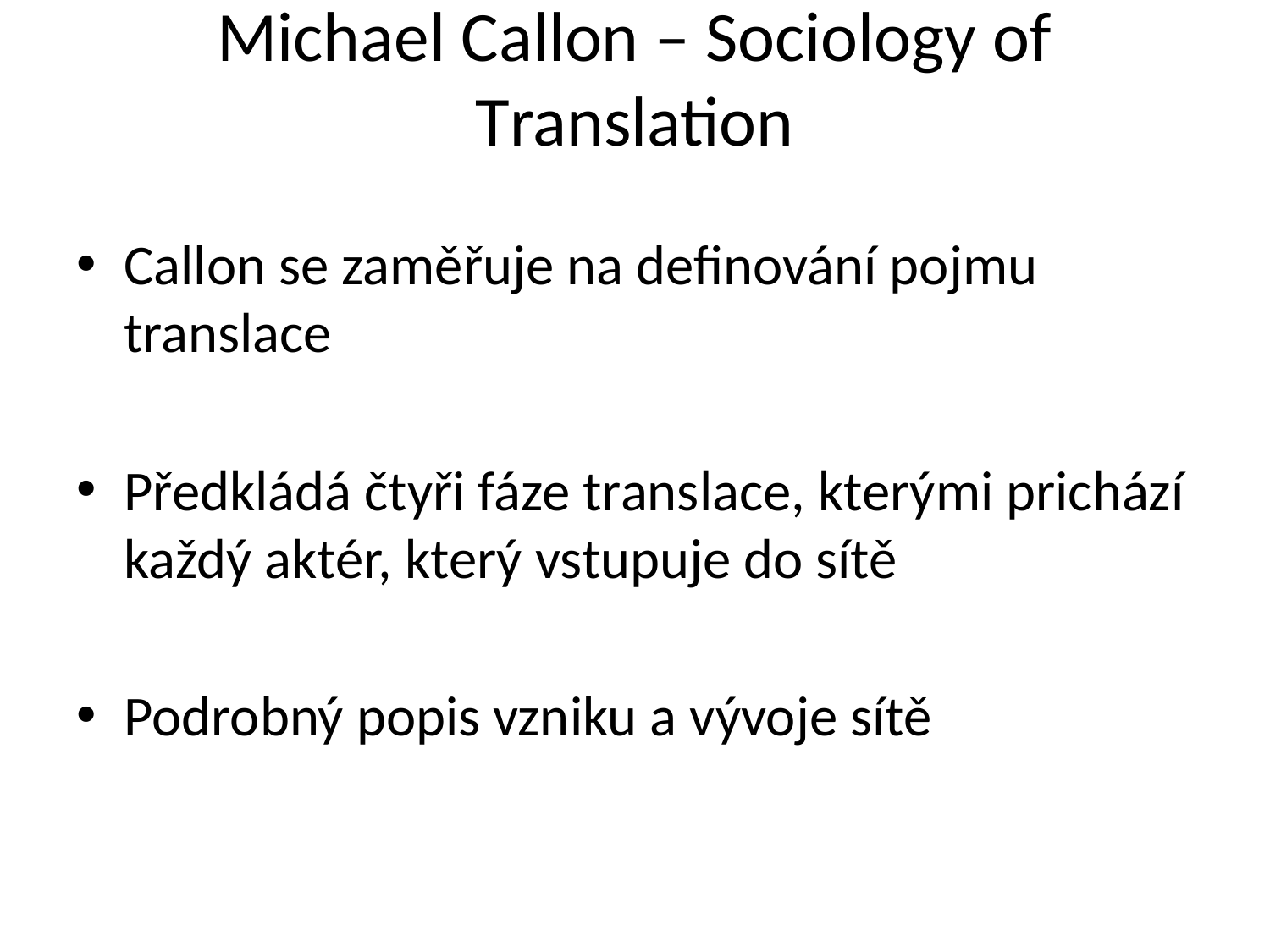

# Michael Callon – Sociology of Translation
Callon se zaměřuje na definování pojmu translace

Předkládá čtyři fáze translace, kterými prichází každý aktér, který vstupuje do sítě

Podrobný popis vzniku a vývoje sítě